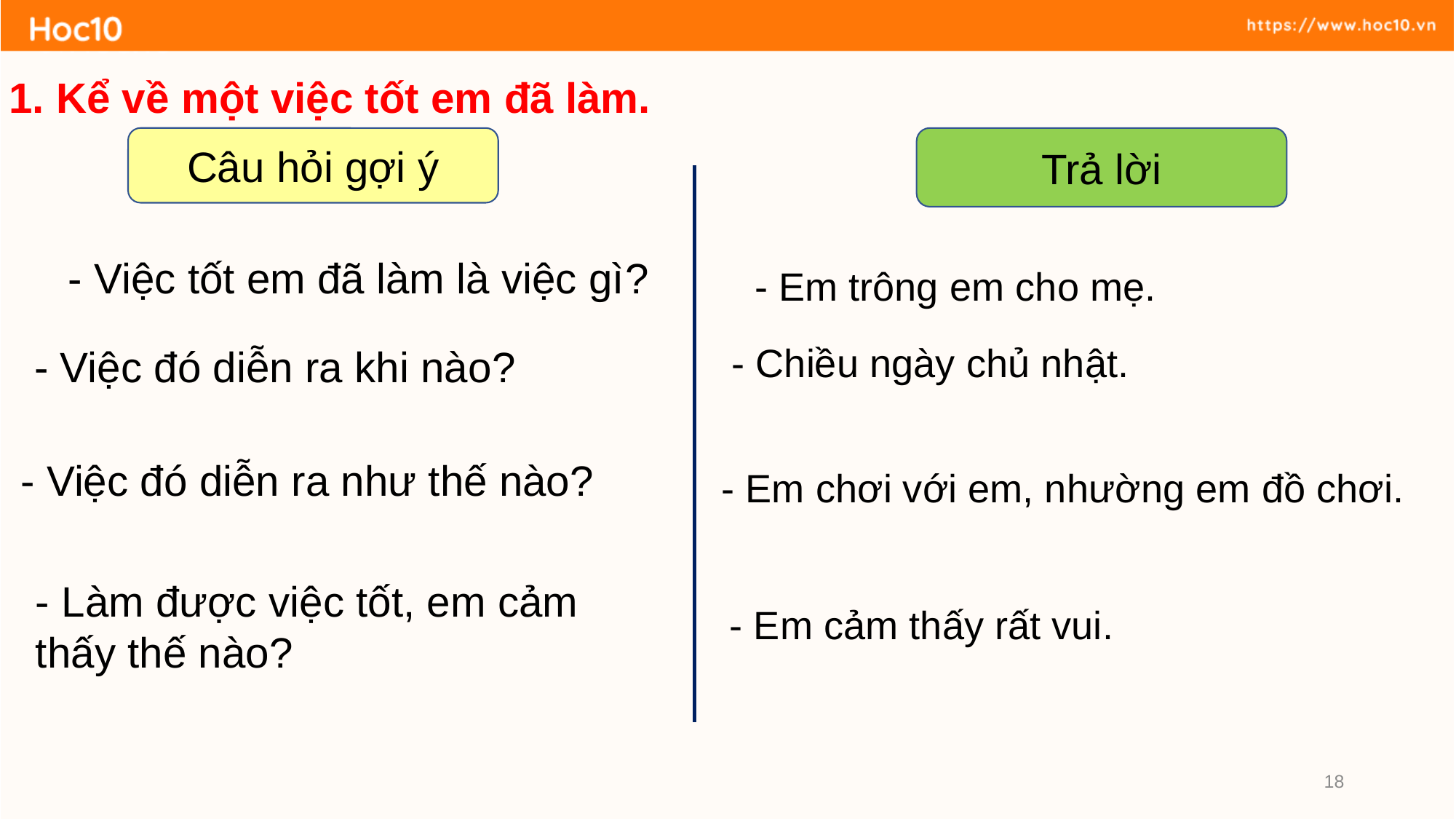

1. Kể về một việc tốt em đã làm.
Câu hỏi gợi ý
Trả lời
- Việc tốt em đã làm là việc gì?
- Em trông em cho mẹ.
- Việc đó diễn ra khi nào?
- Chiều ngày chủ nhật.
- Việc đó diễn ra như thế nào?
- Em chơi với em, nhường em đồ chơi.
- Làm được việc tốt, em cảm thấy thế nào?
- Em cảm thấy rất vui.
18